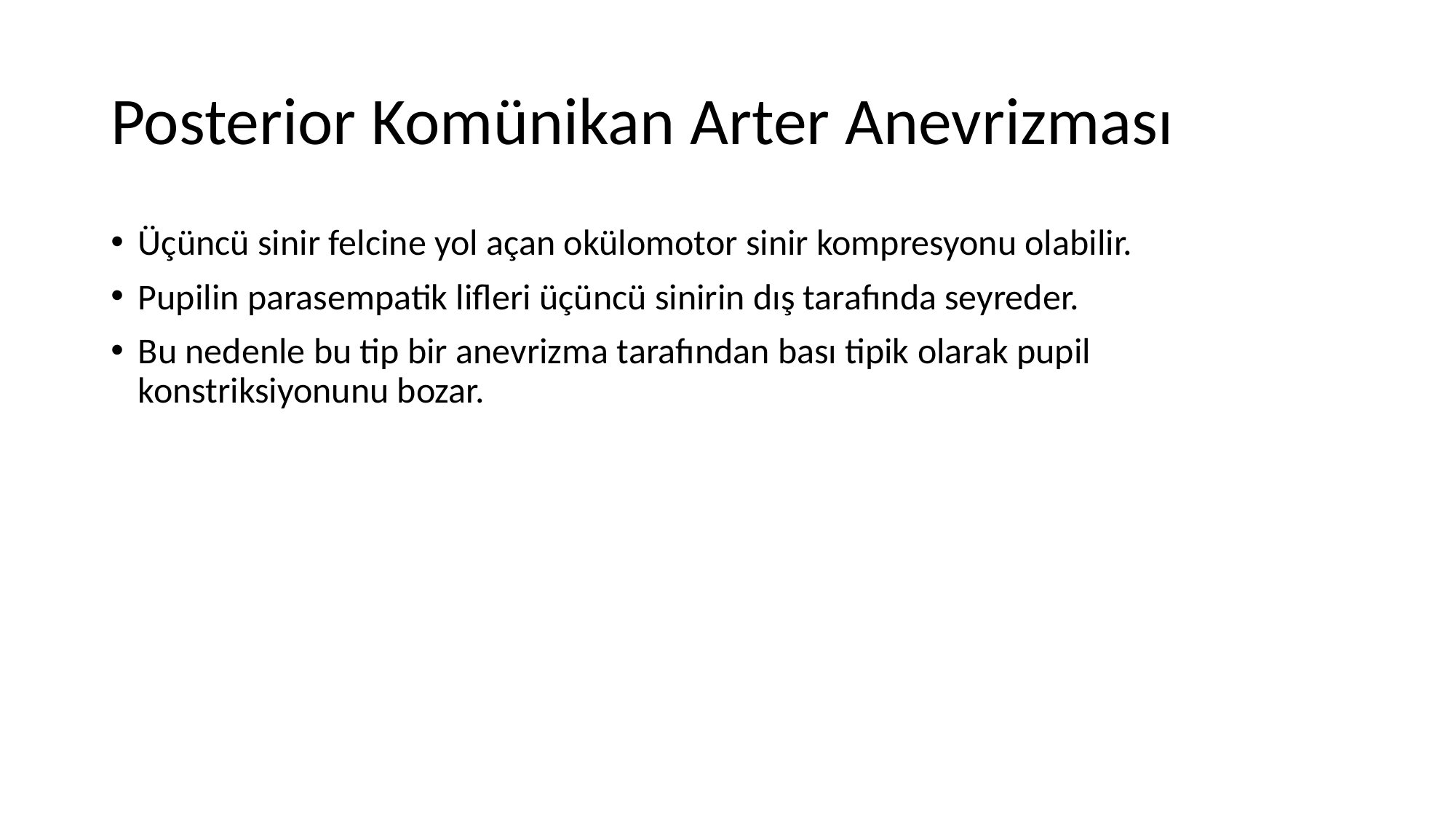

# Posterior Komünikan Arter Anevrizması
Üçüncü sinir felcine yol açan okülomotor sinir kompresyonu olabilir.
Pupilin parasempatik lifleri üçüncü sinirin dış tarafında seyreder.
Bu nedenle bu tip bir anevrizma tarafından bası tipik olarak pupil konstriksiyonunu bozar.